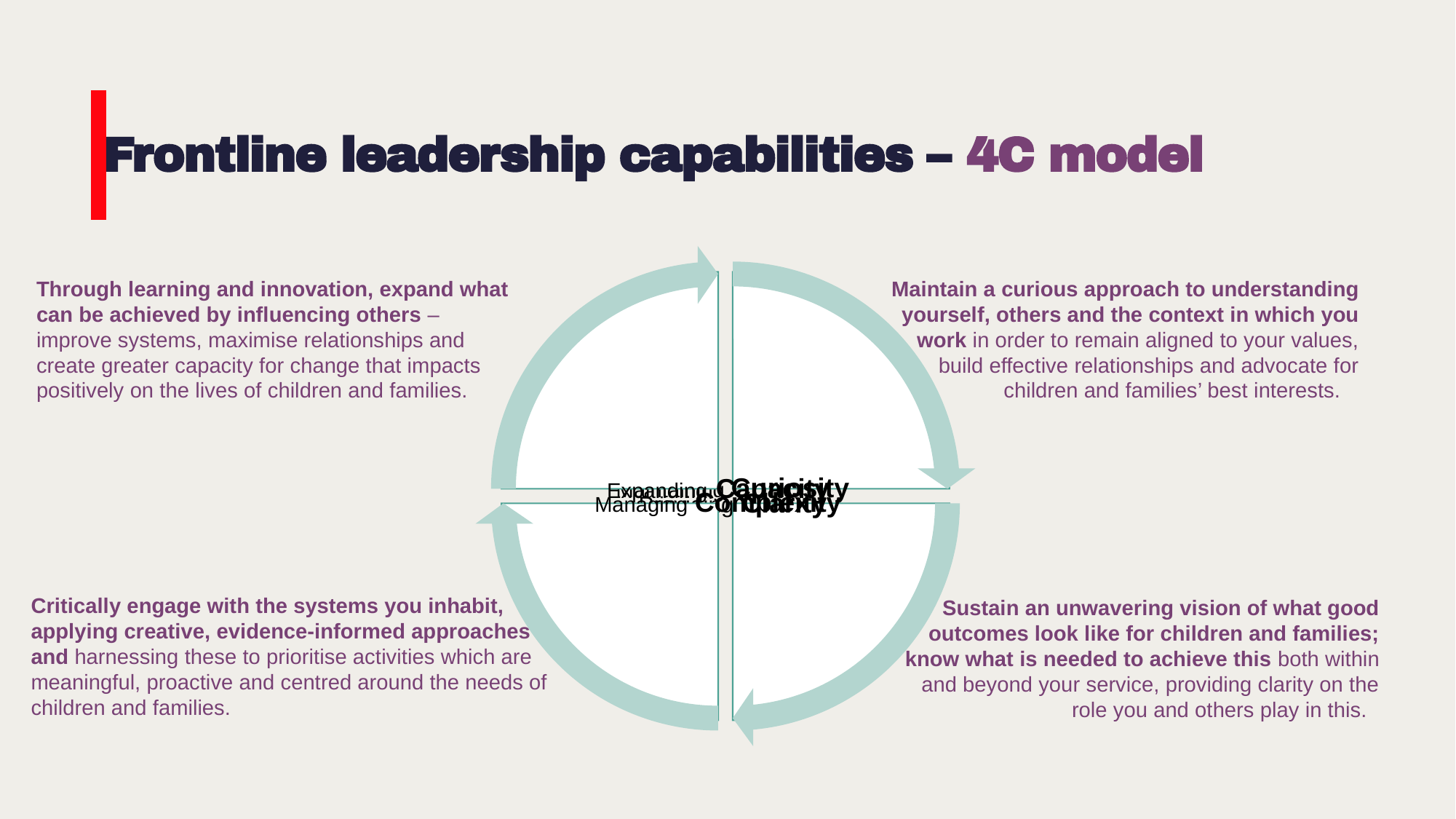

Frontline leadership capabilities – 4C model
Maintaining Curiosity
Providing Clarity
Managing Complexity
Expanding Capacity
Through learning and innovation, expand what can be achieved by influencing others – improve systems, maximise relationships and create greater capacity for change that impacts positively on the lives of children and families.
Maintain a curious approach to understanding yourself, others and the context in which you work in order to remain aligned to your values, build effective relationships and advocate for children and families’ best interests.
Critically engage with the systems you inhabit, applying creative, evidence-informed approaches and harnessing these to prioritise activities which are meaningful, proactive and centred around the needs of children and families.
Sustain an unwavering vision of what good outcomes look like for children and families; know what is needed to achieve this both within and beyond your service, providing clarity on the role you and others play in this.